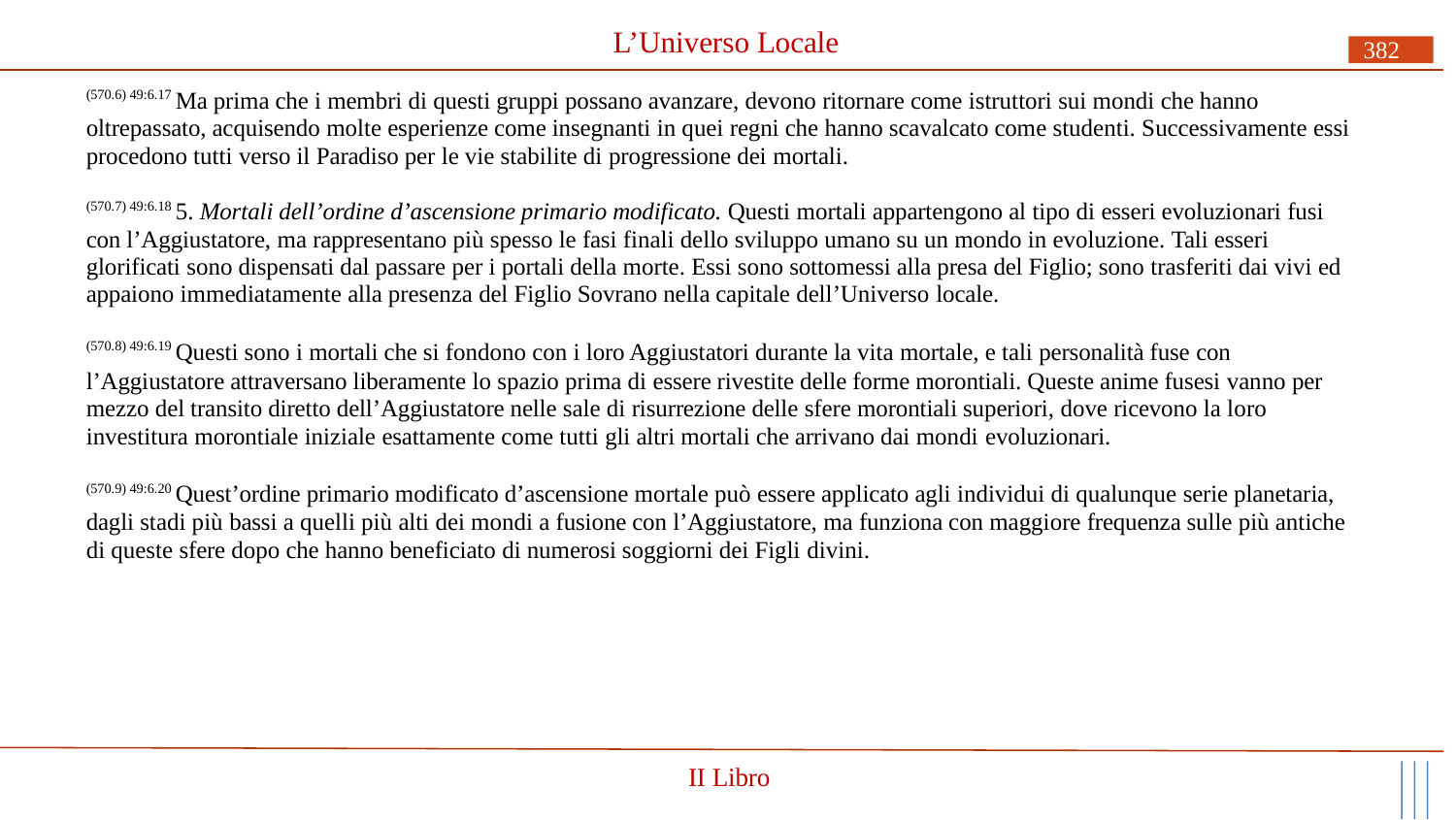

# L’Universo Locale
382

(570.6) 49:6.17 Ma prima che i membri di questi gruppi possano avanzare, devono ritornare come istruttori sui mondi che hanno  oltrepassato, acquisendo molte esperienze come insegnanti in quei regni che hanno scavalcato come studenti. Successivamente essi  procedono tutti verso il Paradiso per le vie stabilite di progressione dei mortali.

(570.7) 49:6.18 5. Mortali dell’ordine d’ascensione primario modificato. Questi mortali appartengono al tipo di esseri evoluzionari fusi  con l’Aggiustatore, ma rappresentano più spesso le fasi finali dello sviluppo umano su un mondo in evoluzione. Tali esseri  glorificati sono dispensati dal passare per i portali della morte. Essi sono sottomessi alla presa del Figlio; sono trasferiti dai vivi ed  appaiono immediatamente alla presenza del Figlio Sovrano nella capitale dell’Universo locale.

(570.8) 49:6.19 Questi sono i mortali che si fondono con i loro Aggiustatori durante la vita mortale, e tali personalità fuse con
l’Aggiustatore attraversano liberamente lo spazio prima di essere rivestite delle forme morontiali. Queste anime fusesi vanno per  mezzo del transito diretto dell’Aggiustatore nelle sale di risurrezione delle sfere morontiali superiori, dove ricevono la loro  investitura morontiale iniziale esattamente come tutti gli altri mortali che arrivano dai mondi evoluzionari.

(570.9) 49:6.20 Quest’ordine primario modificato d’ascensione mortale può essere applicato agli individui di qualunque serie planetaria,  dagli stadi più bassi a quelli più alti dei mondi a fusione con l’Aggiustatore, ma funziona con maggiore frequenza sulle più antiche  di queste sfere dopo che hanno beneficiato di numerosi soggiorni dei Figli divini.

II Libro